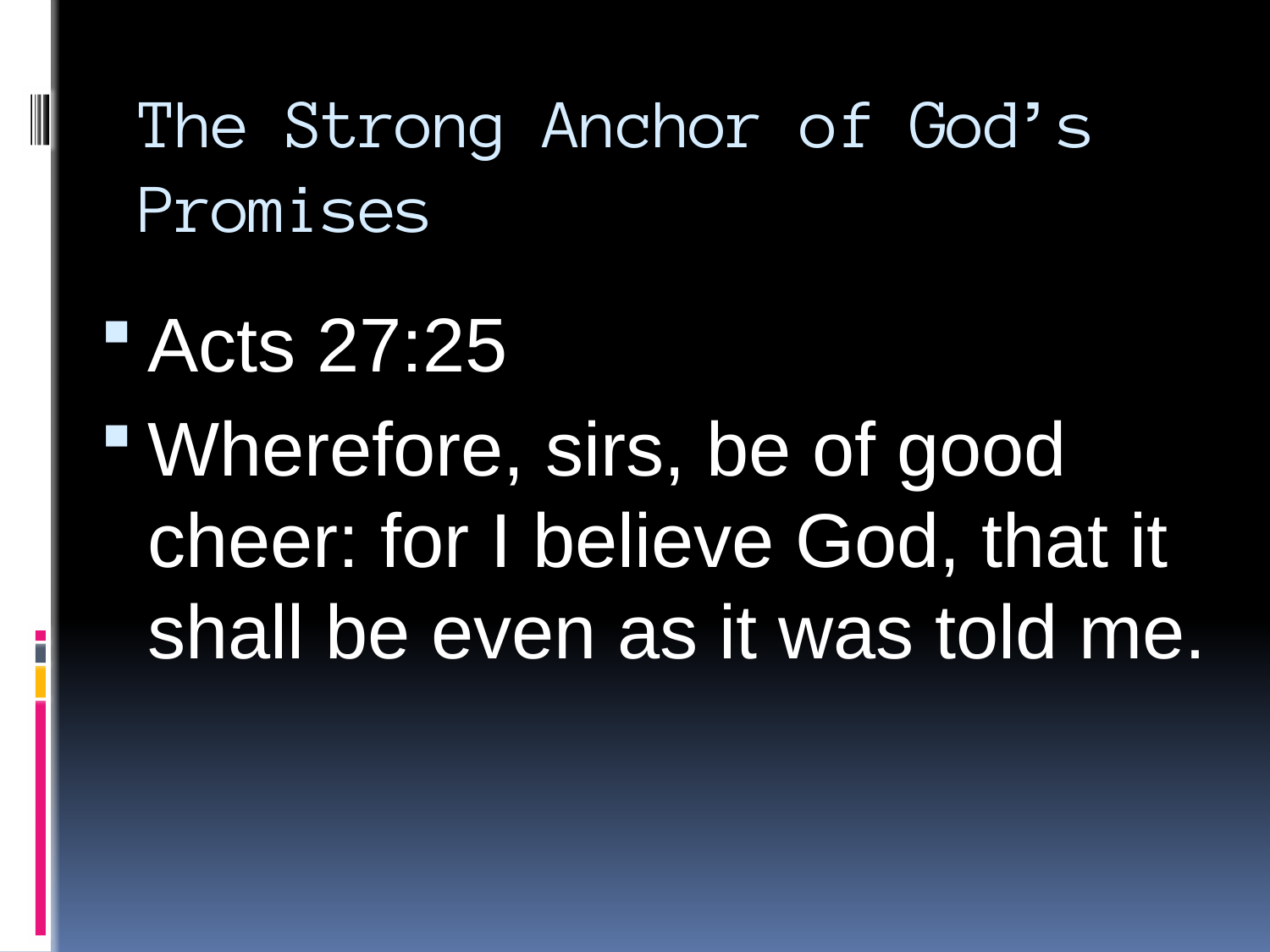

# The Strong Anchor of God’s Promises
Acts 27:25
Wherefore, sirs, be of good cheer: for I believe God, that it shall be even as it was told me.